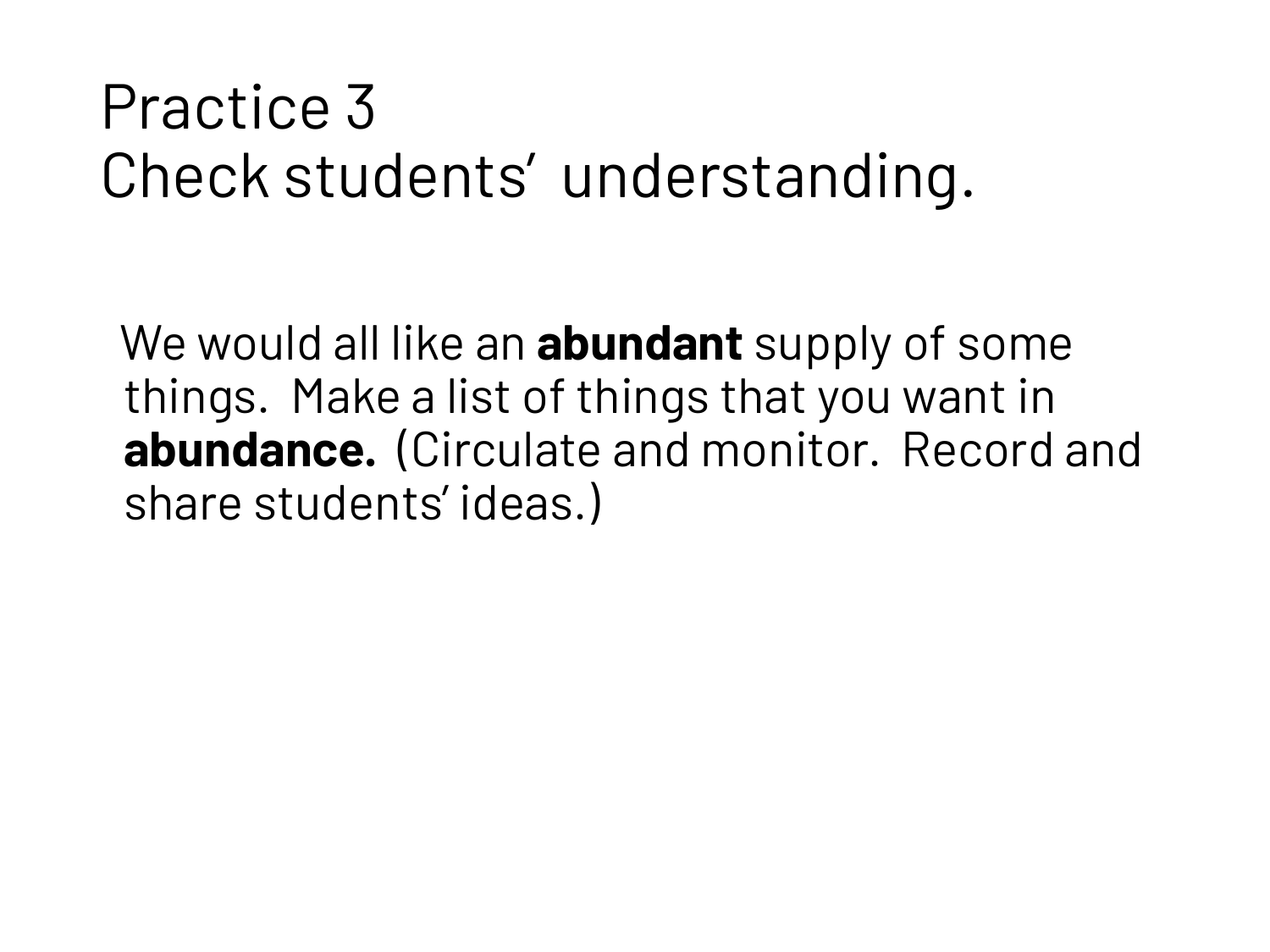

# Practice 3 Check students’  understanding.

  We would all like an abundant supply of some things.  Make a list of things that you want in abundance.  (Circulate and monitor.  Record and share students’ ideas.)

57